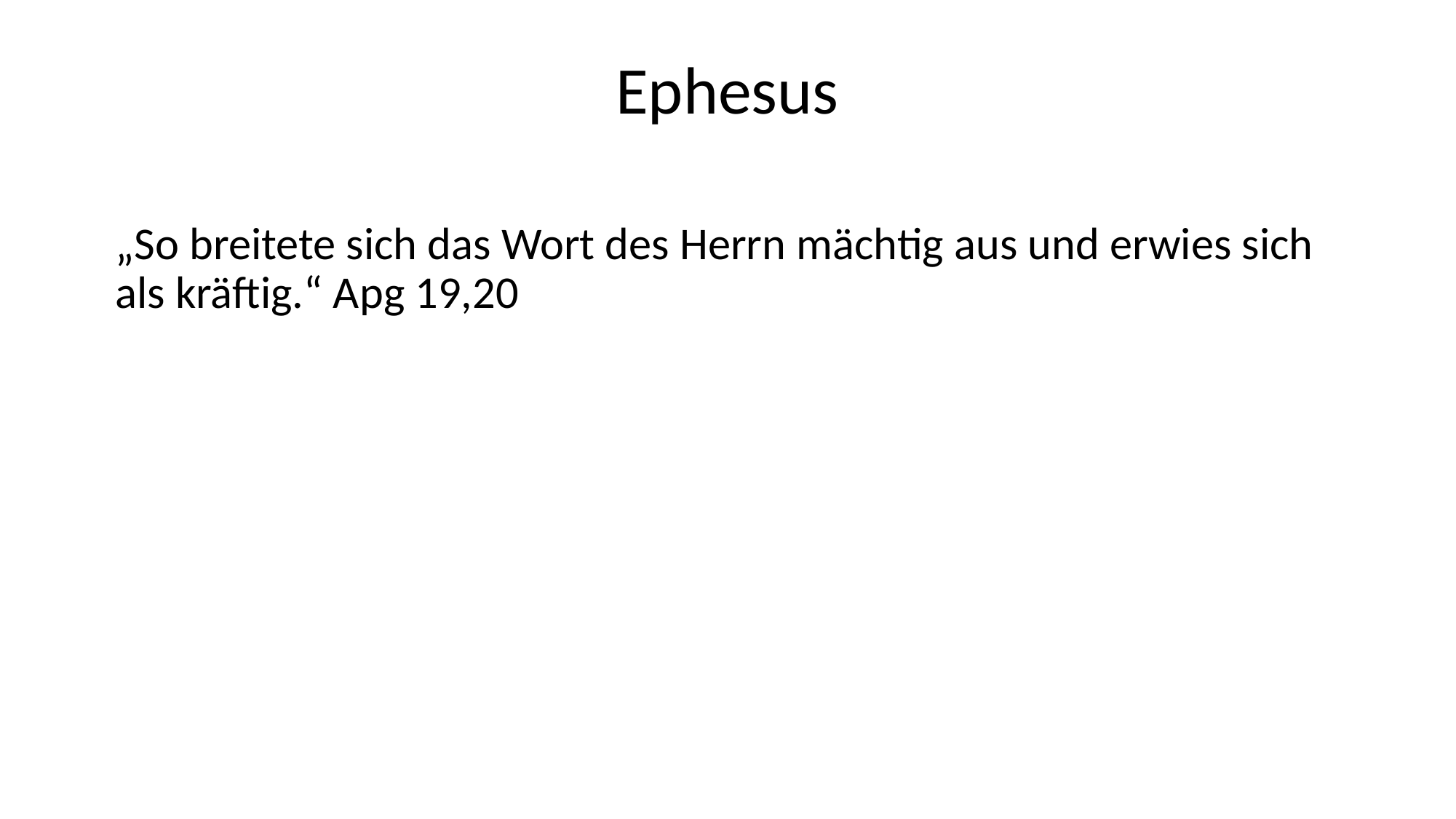

# Ephesus
„So breitete sich das Wort des Herrn mächtig aus und erwies sich als kräftig.“ Apg 19,20